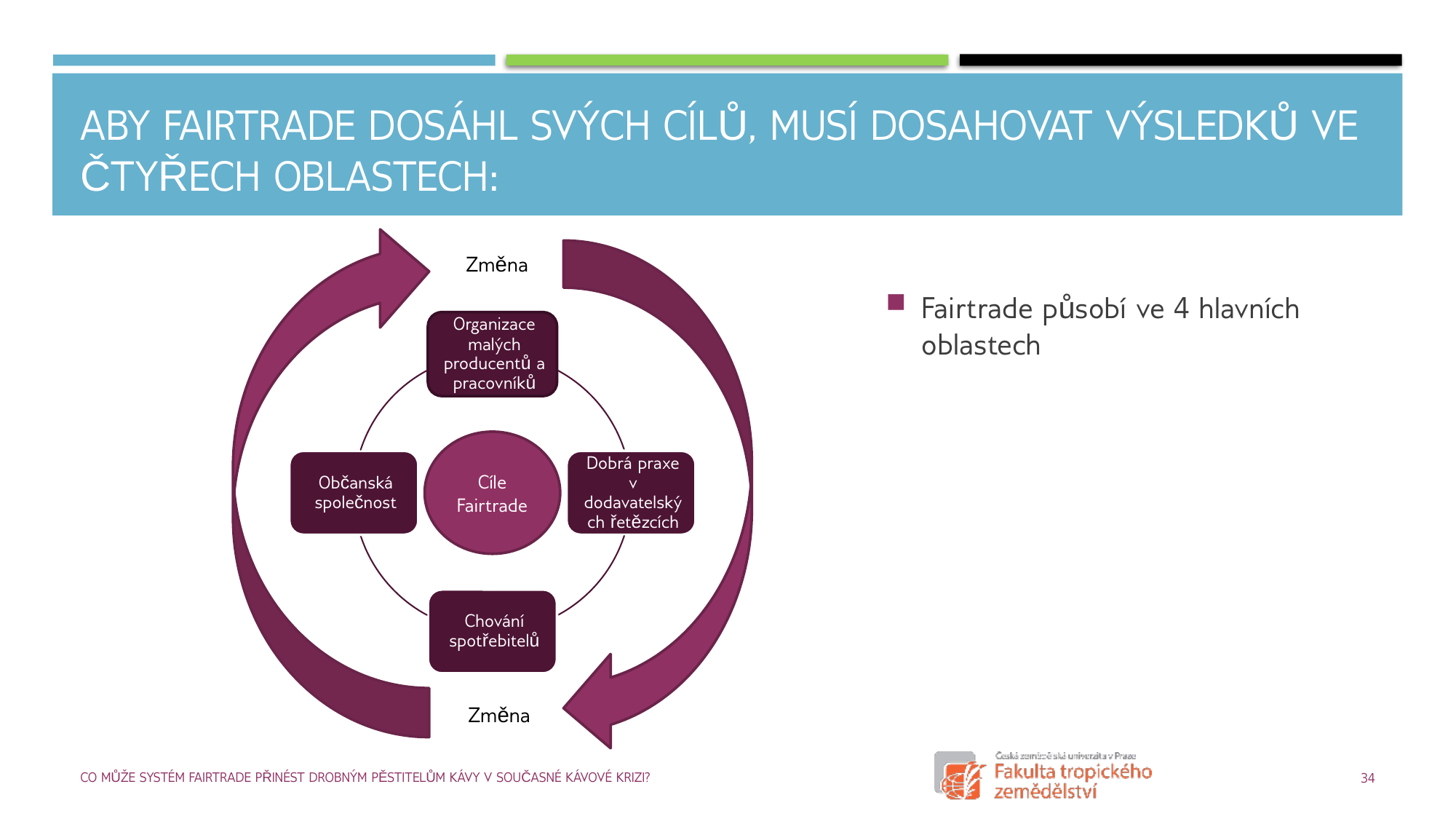

# Aby Fairtrade dosáhl svých cílů, musí dosahovat výsledků ve čtyřech oblastech:

Změna
Fairtrade působí ve 4 hlavních oblastech
Organizace malých producentů a pracovníků
Dobrá praxe v dodavatelských řetězcích
Chování spotřebitelů
Občanská společnost
Cíle Fairtrade
Změna
Co může systém Fairtrade přinést drobným pěstitelům kávy v současné kávové krizi?
34